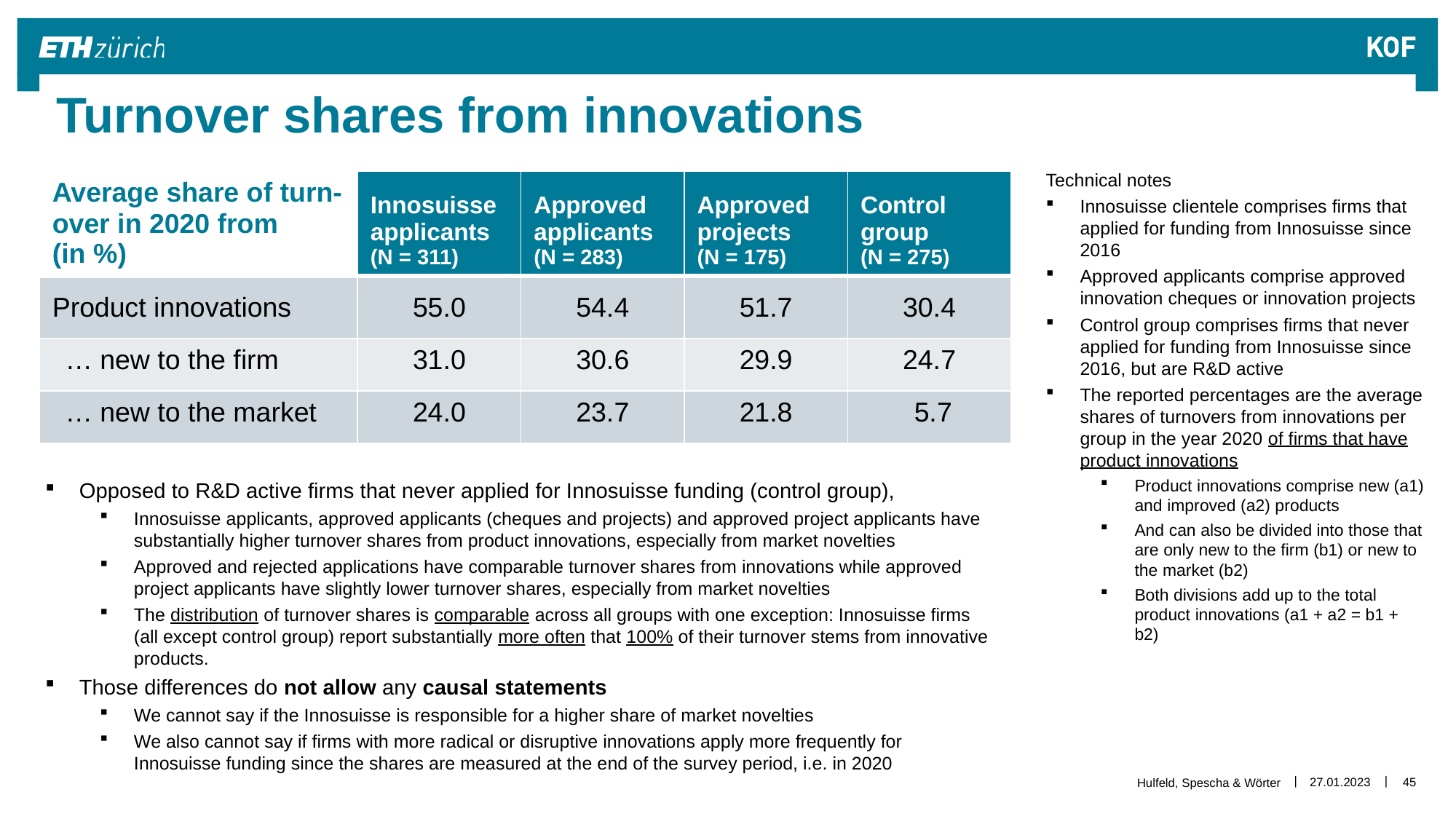

Turnover shares from innovations
Technical notes
Innosuisse clientele comprises firms that applied for funding from Innosuisse since 2016
Approved applicants comprise approved innovation cheques or innovation projects
Control group comprises firms that never applied for funding from Innosuisse since 2016, but are R&D active
The reported percentages are the average shares of turnovers from innovations per group in the year 2020 of firms that have product innovations
Product innovations comprise new (a1) and improved (a2) products
And can also be divided into those that are only new to the firm (b1) or new to the market (b2)
Both divisions add up to the total product innovations (a1 + a2 = b1 + b2)
| Average share of turn- over in 2020 from (in %) | Innosuisse applicants (N = 311) | Approved applicants (N = 283) | Approved projects (N = 175) | Control group (N = 275) |
| --- | --- | --- | --- | --- |
| Product innovations | 55.0 | 54.4 | 51.7 | 30.4 |
| … new to the firm | 31.0 | 30.6 | 29.9 | 24.7 |
| … new to the market | 24.0 | 23.7 | 21.8 | 5.7 |
Opposed to R&D active firms that never applied for Innosuisse funding (control group),
Innosuisse applicants, approved applicants (cheques and projects) and approved project applicants have substantially higher turnover shares from product innovations, especially from market novelties
Approved and rejected applications have comparable turnover shares from innovations while approved project applicants have slightly lower turnover shares, especially from market novelties
The distribution of turnover shares is comparable across all groups with one exception: Innosuisse firms (all except control group) report substantially more often that 100% of their turnover stems from innovative products.
Those differences do not allow any causal statements
We cannot say if the Innosuisse is responsible for a higher share of market novelties
We also cannot say if firms with more radical or disruptive innovations apply more frequently for Innosuisse funding since the shares are measured at the end of the survey period, i.e. in 2020
27.01.2023
45
Hulfeld, Spescha & Wörter